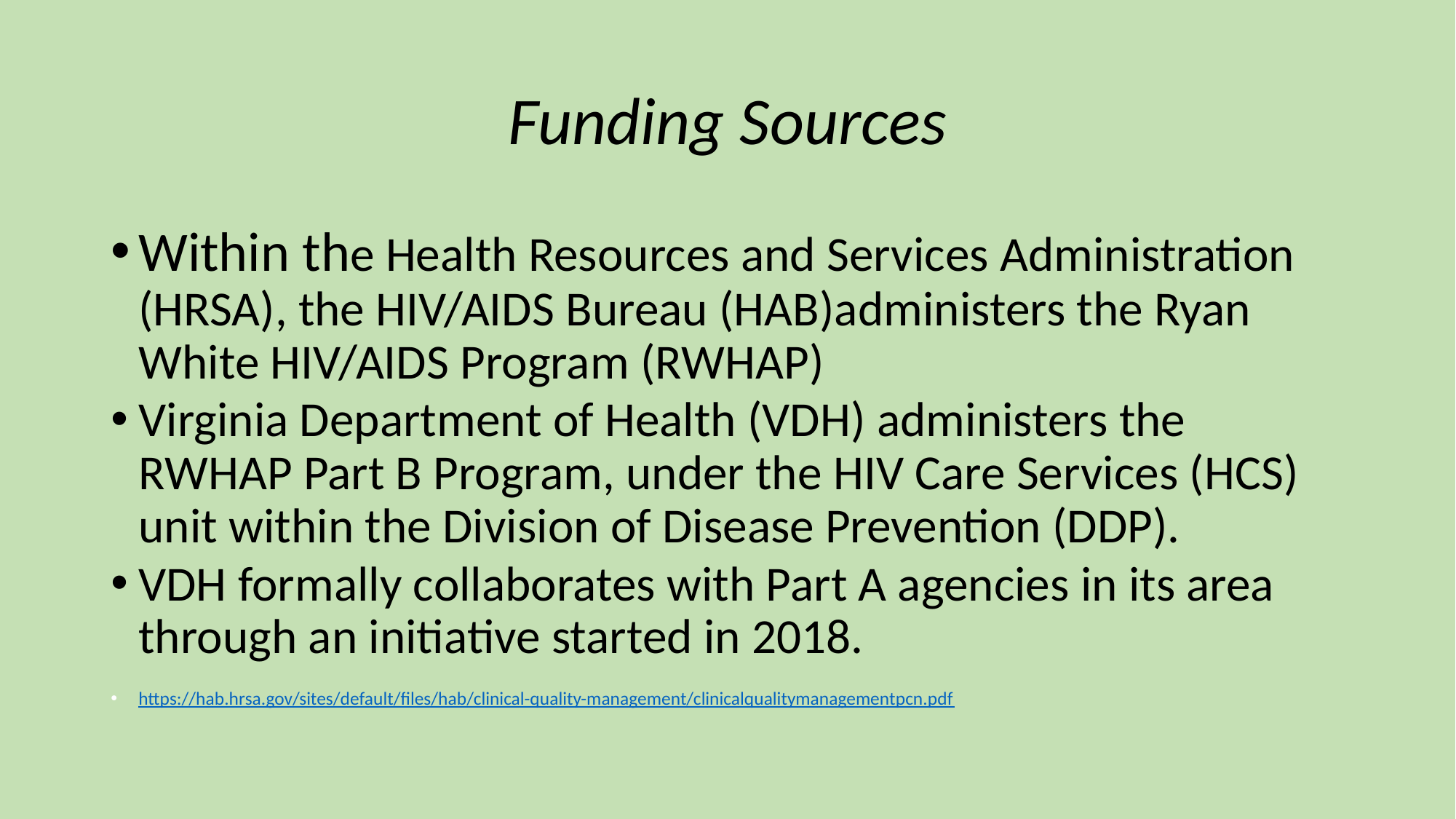

# Funding Sources
Within the Health Resources and Services Administration (HRSA), the HIV/AIDS Bureau (HAB)administers the Ryan White HIV/AIDS Program (RWHAP)
Virginia Department of Health (VDH) administers the RWHAP Part B Program, under the HIV Care Services (HCS) unit within the Division of Disease Prevention (DDP).
VDH formally collaborates with Part A agencies in its area through an initiative started in 2018.

https://hab.hrsa.gov/sites/default/files/hab/clinical-quality-management/clinicalqualitymanagementpcn.pdf